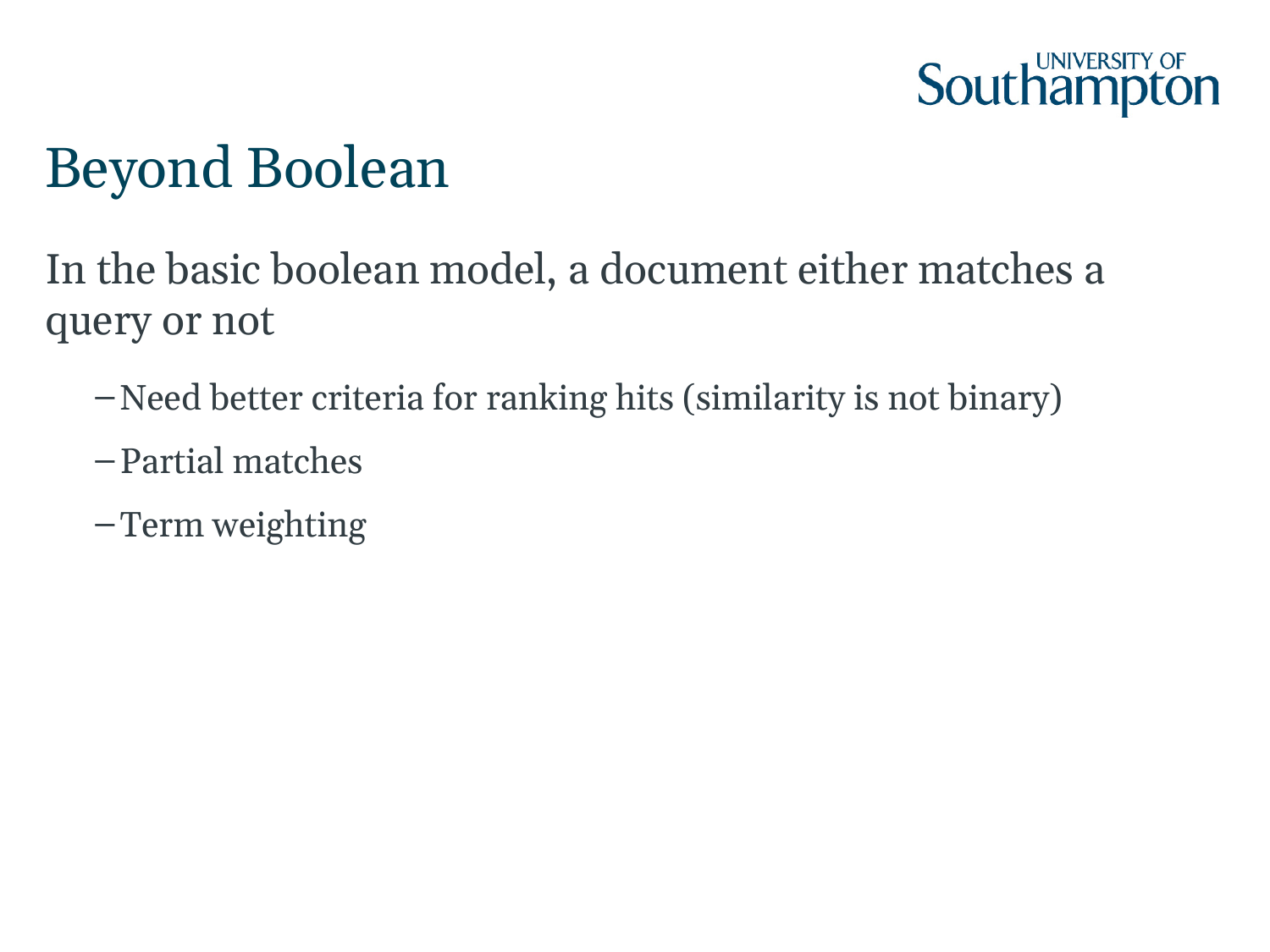

# Beyond Boolean
In the basic boolean model, a document either matches a query or not
Need better criteria for ranking hits (similarity is not binary)
Partial matches
Term weighting